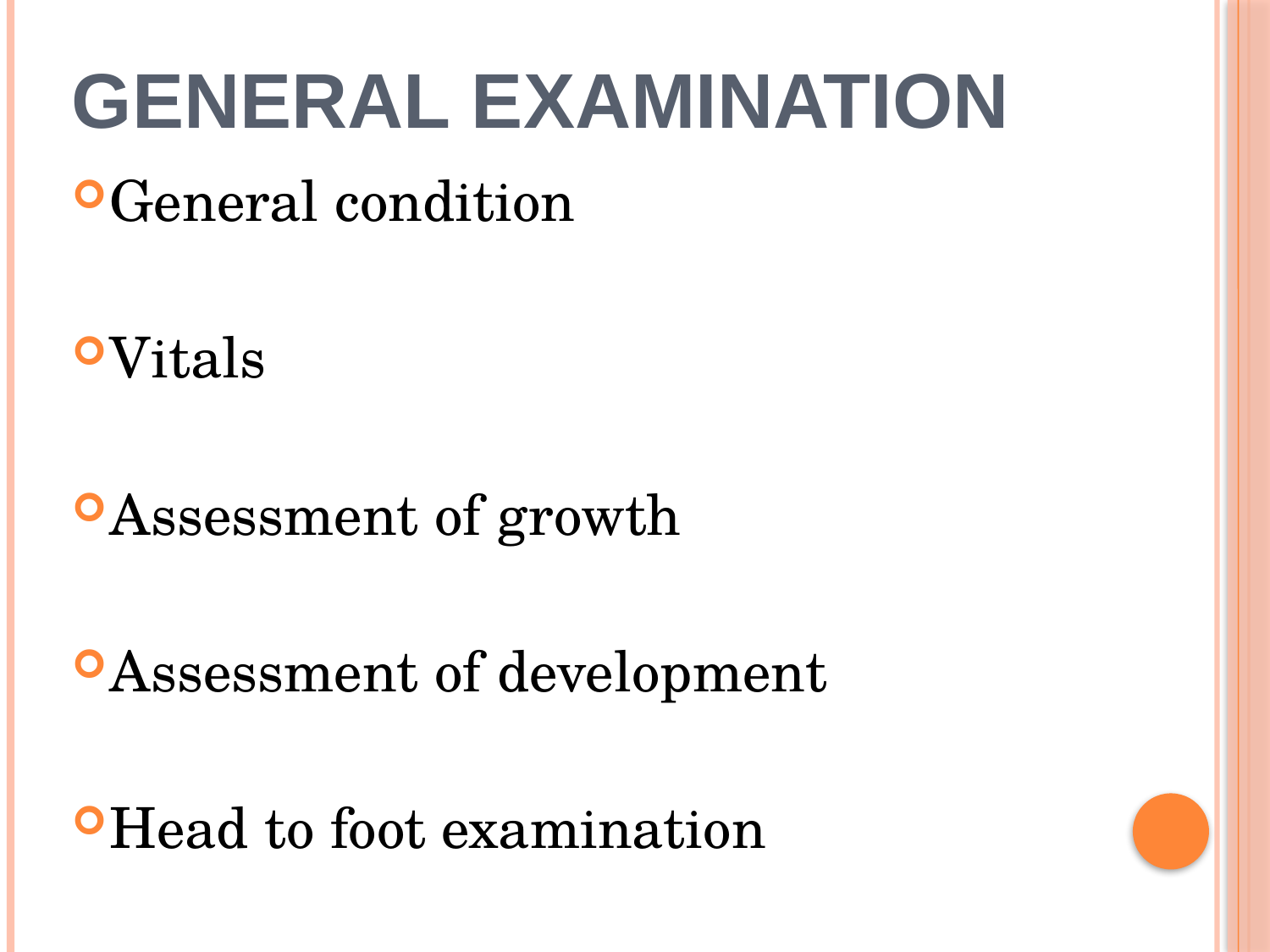

# General examination
General condition

Vitals

Assessment of growth

Assessment of development

Head to foot examination